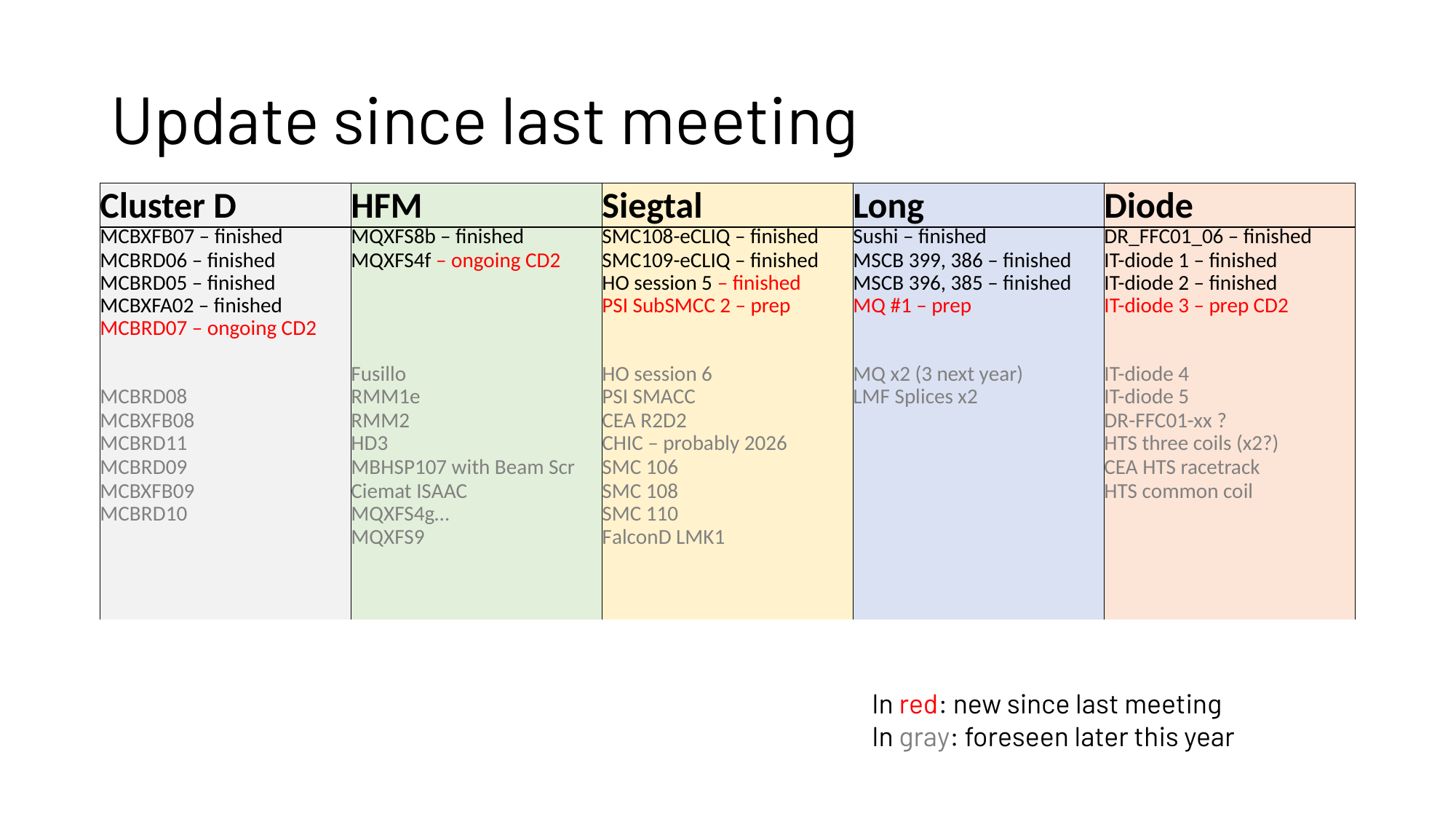

# Update since last meeting
| Cluster D | HFM | Siegtal | Long | Diode |
| --- | --- | --- | --- | --- |
| MCBXFB07 – finished | MQXFS8b – finished | SMC108-eCLIQ – finished | Sushi – finished | DR\_FFC01\_06 – finished |
| MCBRD06 – finished | MQXFS4f – ongoing CD2 | SMC109-eCLIQ – finished | MSCB 399, 386 – finished | IT-diode 1 – finished |
| MCBRD05 – finished |  | HO session 5 – finished | MSCB 396, 385 – finished | IT-diode 2 – finished |
| MCBXFA02 – finished |  | PSI SubSMCC 2 – prep | MQ #1 – prep | IT-diode 3 – prep CD2 |
| MCBRD07 – ongoing CD2 |  |  |  |  |
|  |  |  |  |  |
|  | Fusillo | HO session 6 | MQ x2 (3 next year) | IT-diode 4 |
| MCBRD08 | RMM1e | PSI SMACC | LMF Splices x2 | IT-diode 5 |
| MCBXFB08 | RMM2 | CEA R2D2 |  | DR-FFC01-xx ? |
| MCBRD11 | HD3 | CHIC – probably 2026 |  | HTS three coils (x2?) |
| MCBRD09 | MBHSP107 with Beam Scr | SMC 106 |  | CEA HTS racetrack |
| MCBXFB09 | Ciemat ISAAC | SMC 108 |  | HTS common coil |
| MCBRD10 | MQXFS4g… | SMC 110 |  |  |
|  | MQXFS9 | FalconD LMK1 |  |  |
|  |  |  |  |  |
|  |  |  |  |  |
|  |  |  |  |  |
In red: new since last meeting
In gray: foreseen later this year